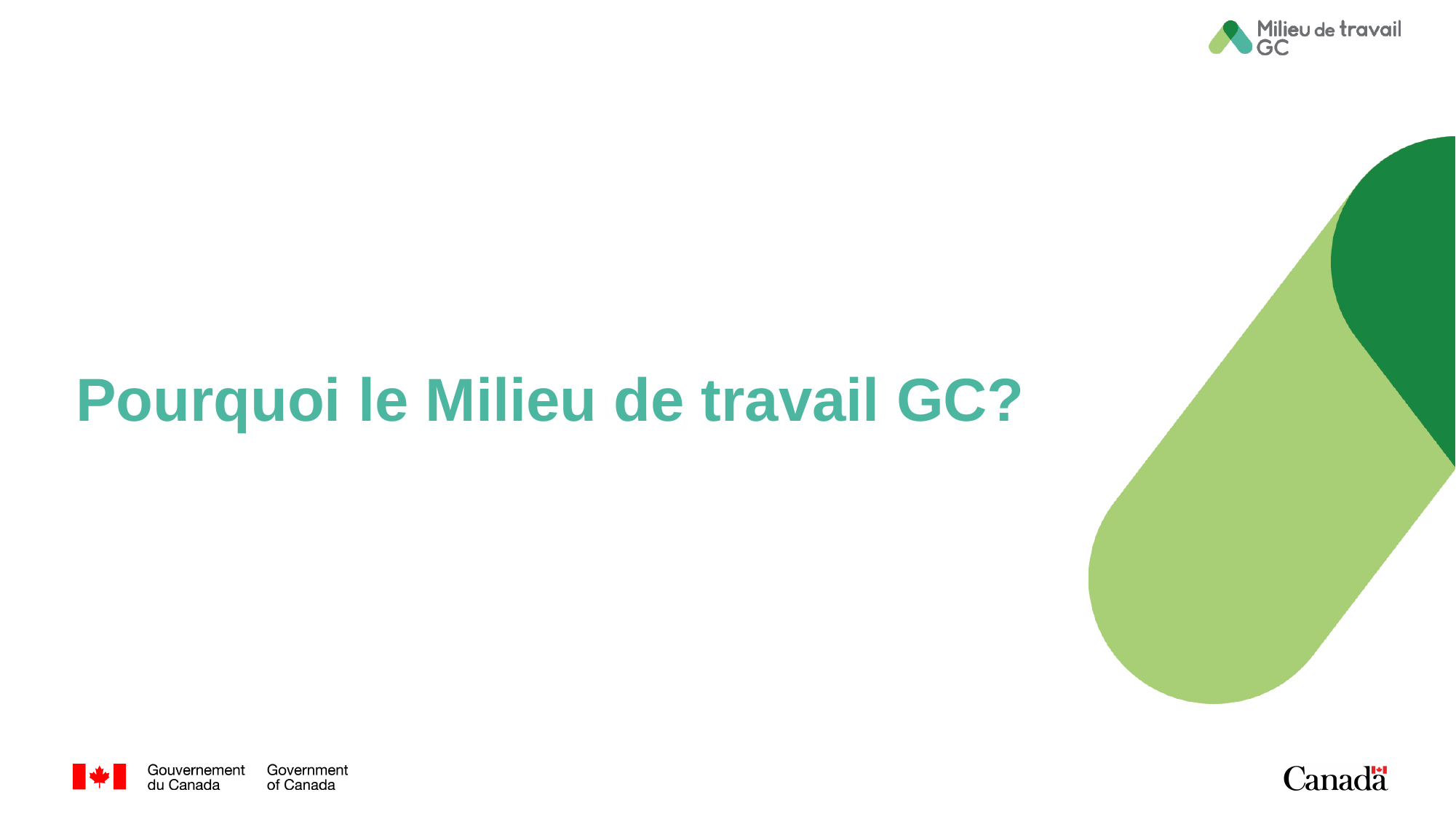

# Pourquoi le Milieu de travail GC?